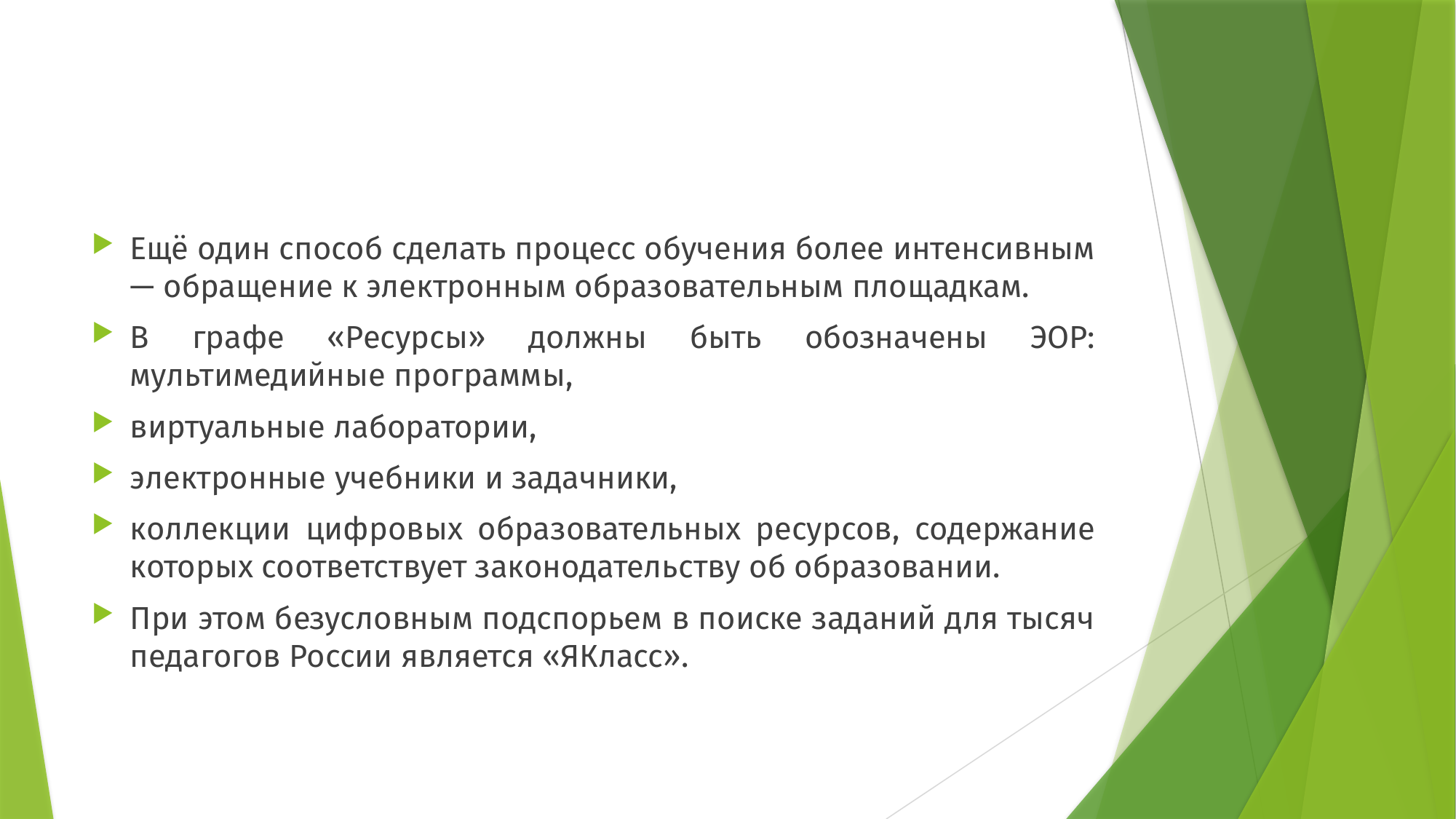

#

Ещё один способ сделать процесс обучения более интенсивным — обращение к электронным образовательным площадкам.
В графе «Ресурсы» должны быть обозначены ЭОР: мультимедийные программы,
виртуальные лаборатории,
электронные учебники и задачники,
коллекции цифровых образовательных ресурсов, содержание которых соответствует законодательству об образовании.
При этом безусловным подспорьем в поиске заданий для тысяч педагогов России является «ЯКласс».